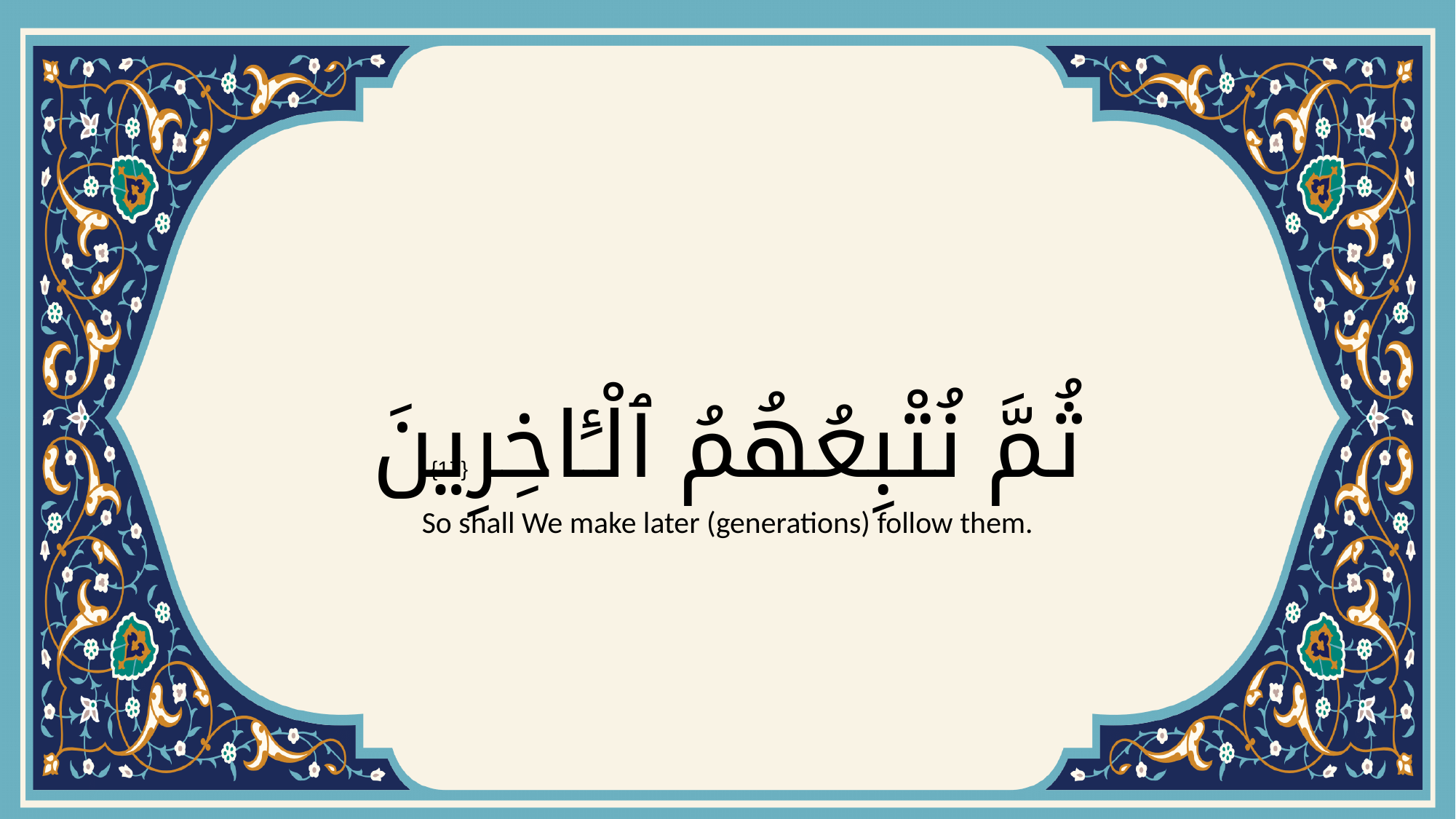

# ثُمَّ نُتْبِعُهُمُ ٱلْـَٔاخِرِينَ
{17}
So shall We make later (generations) follow them.